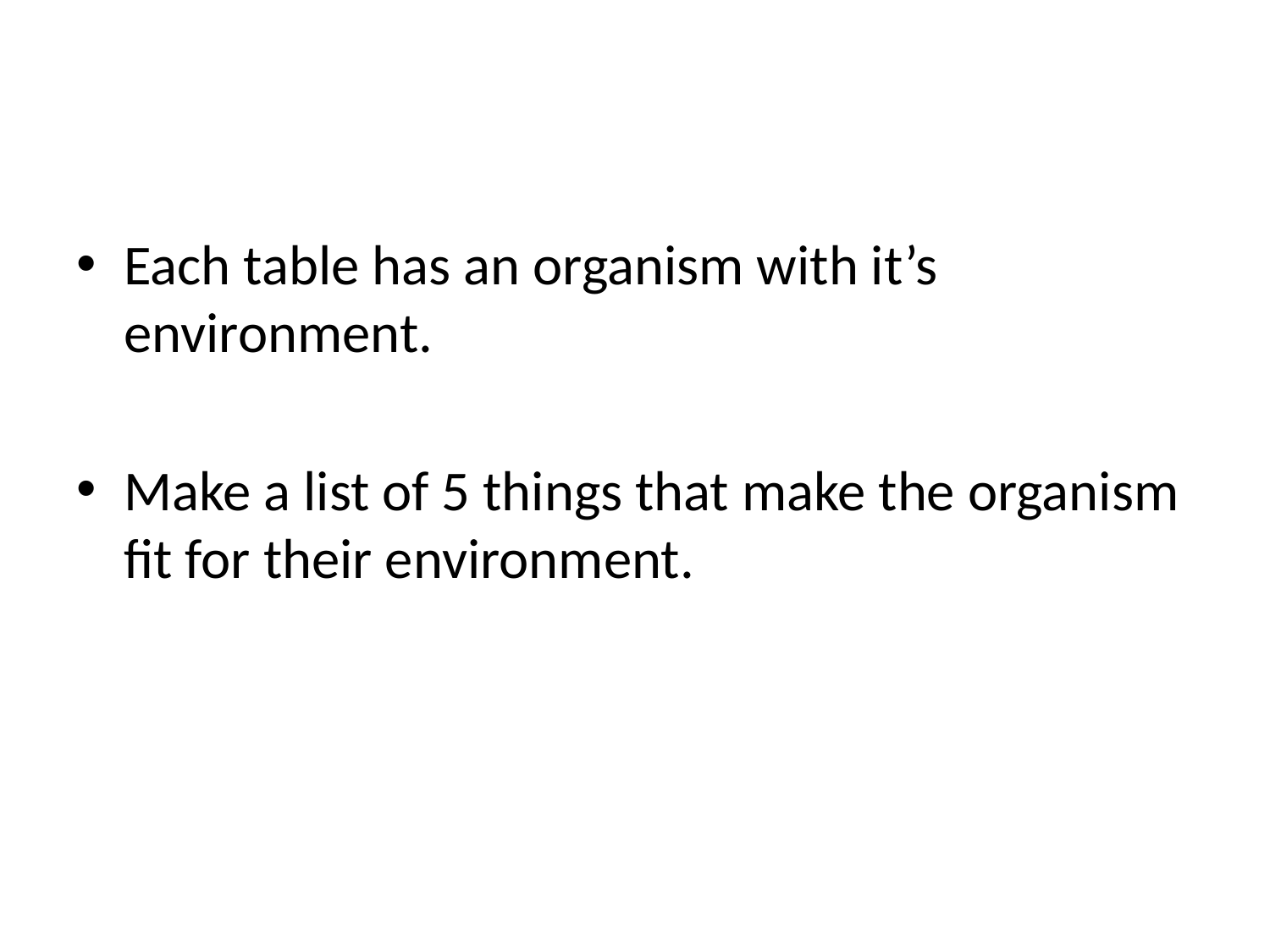

#
Each table has an organism with it’s environment.

Make a list of 5 things that make the organism fit for their environment.